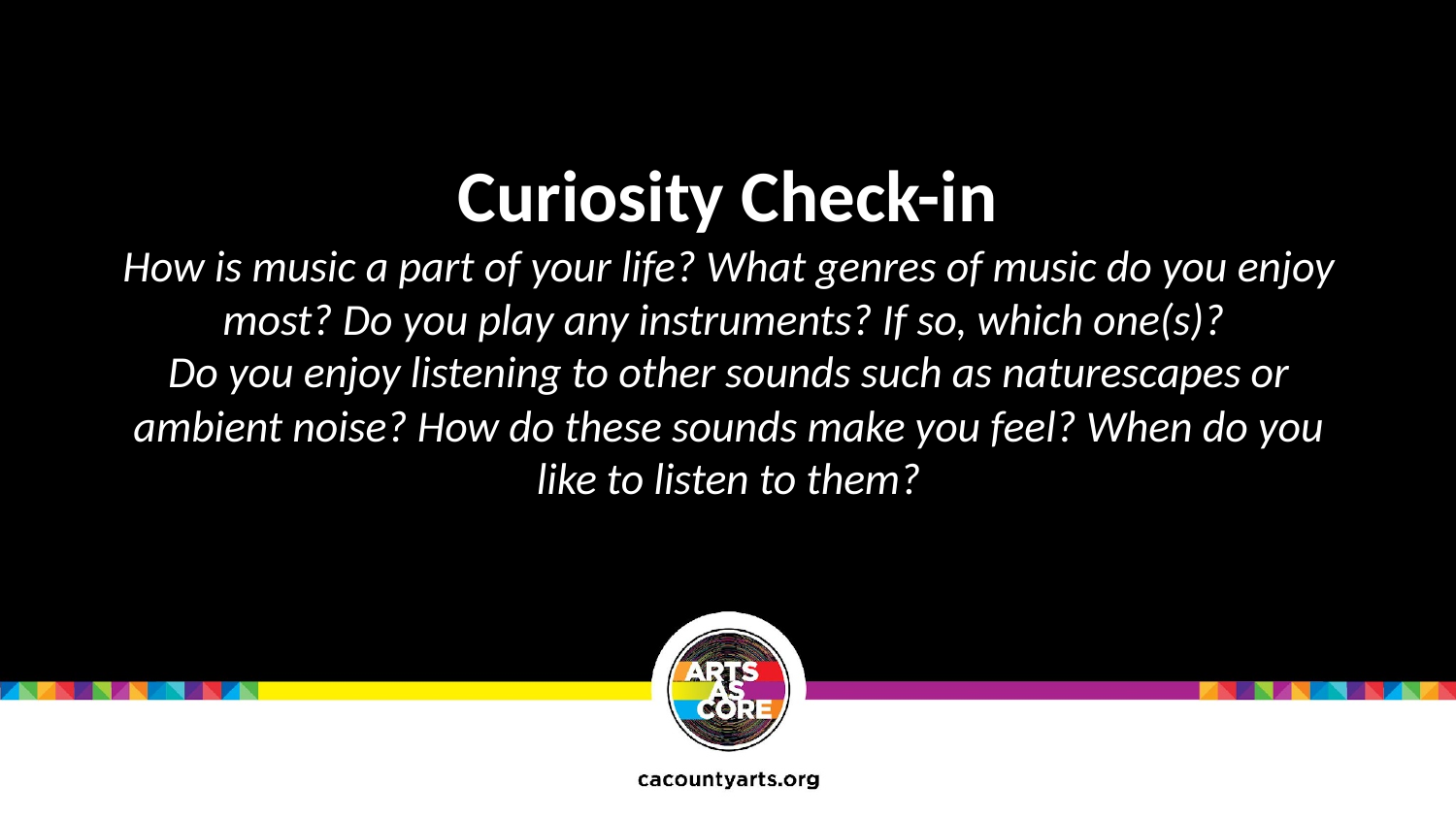

Curiosity Check-in
How is music a part of your life? What genres of music do you enjoy most? Do you play any instruments? If so, which one(s)?
Do you enjoy listening to other sounds such as naturescapes or ambient noise? How do these sounds make you feel? When do you like to listen to them?